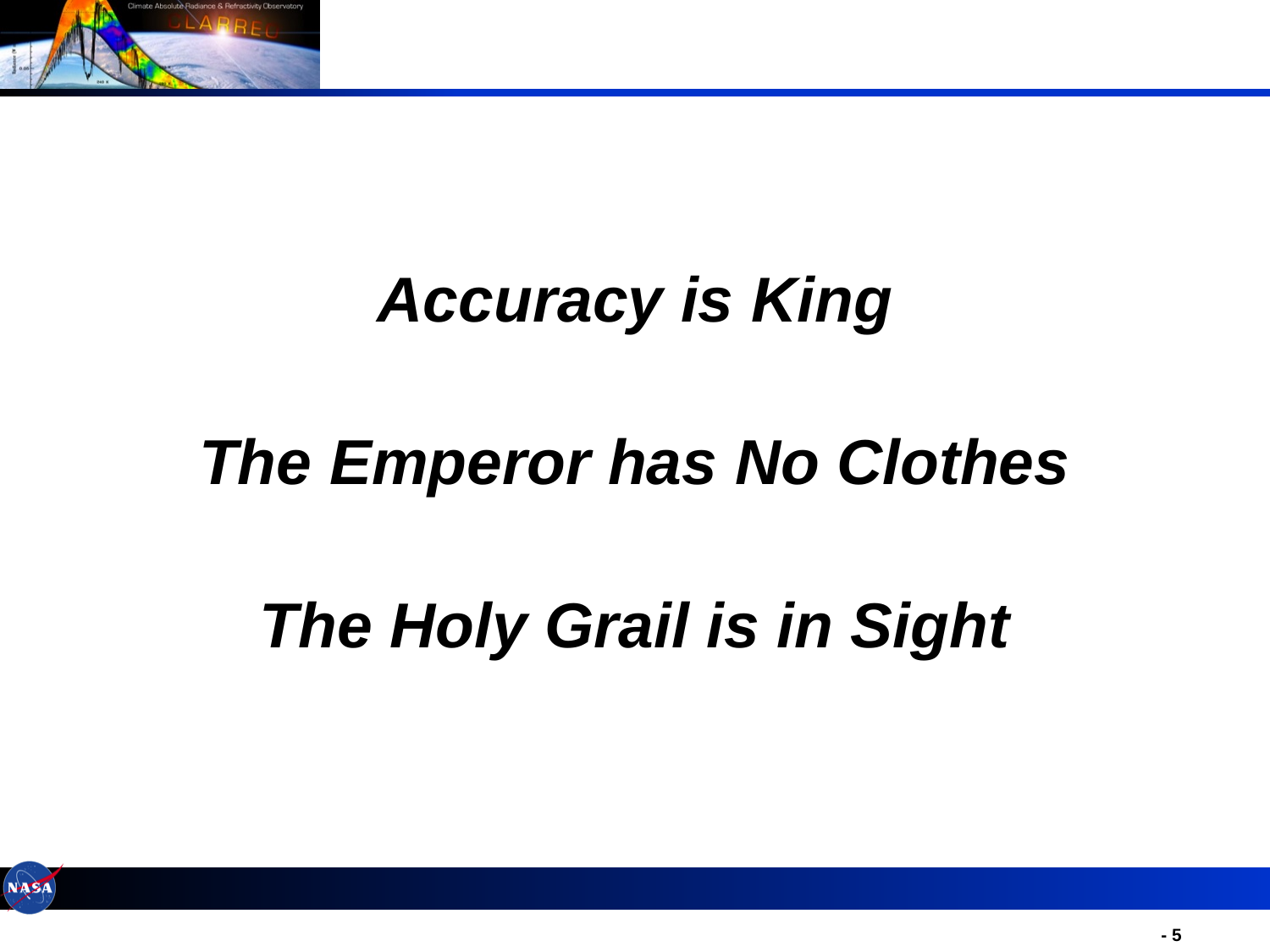

#

Accuracy is King

The Emperor has No Clothes

The Holy Grail is in Sight